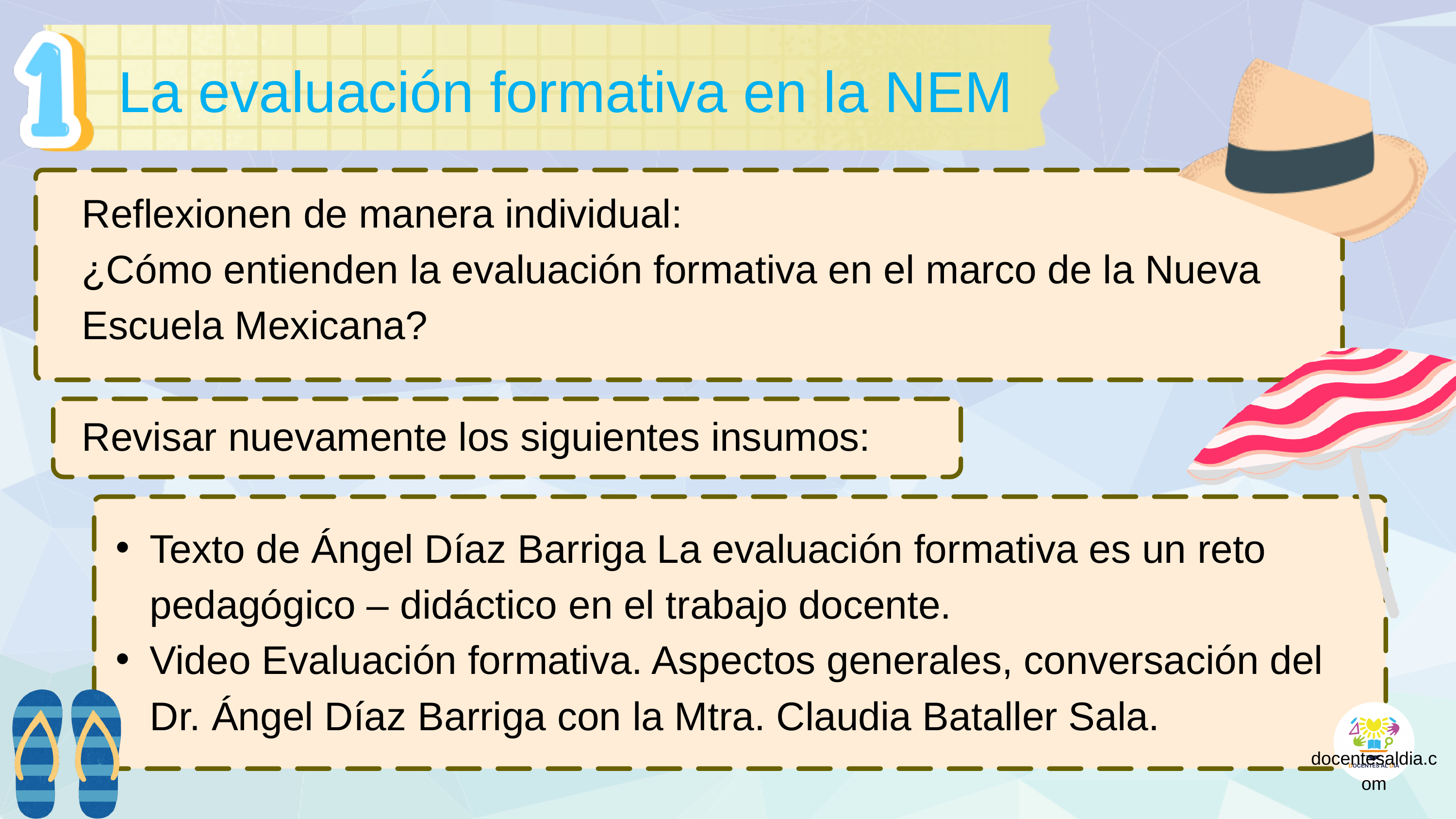

La evaluación formativa en la NEM

Reflexionen de manera individual:
¿Cómo entienden la evaluación formativa en el marco de la Nueva
Escuela Mexicana?

Revisar nuevamente los siguientes insumos:

Texto de Ángel Díaz Barriga La evaluación formativa es un reto pedagógico – didáctico en el trabajo docente.
Video Evaluación formativa. Aspectos generales, conversación del Dr. Ángel Díaz Barriga con la Mtra. Claudia Bataller Sala.

docentesaldia.com